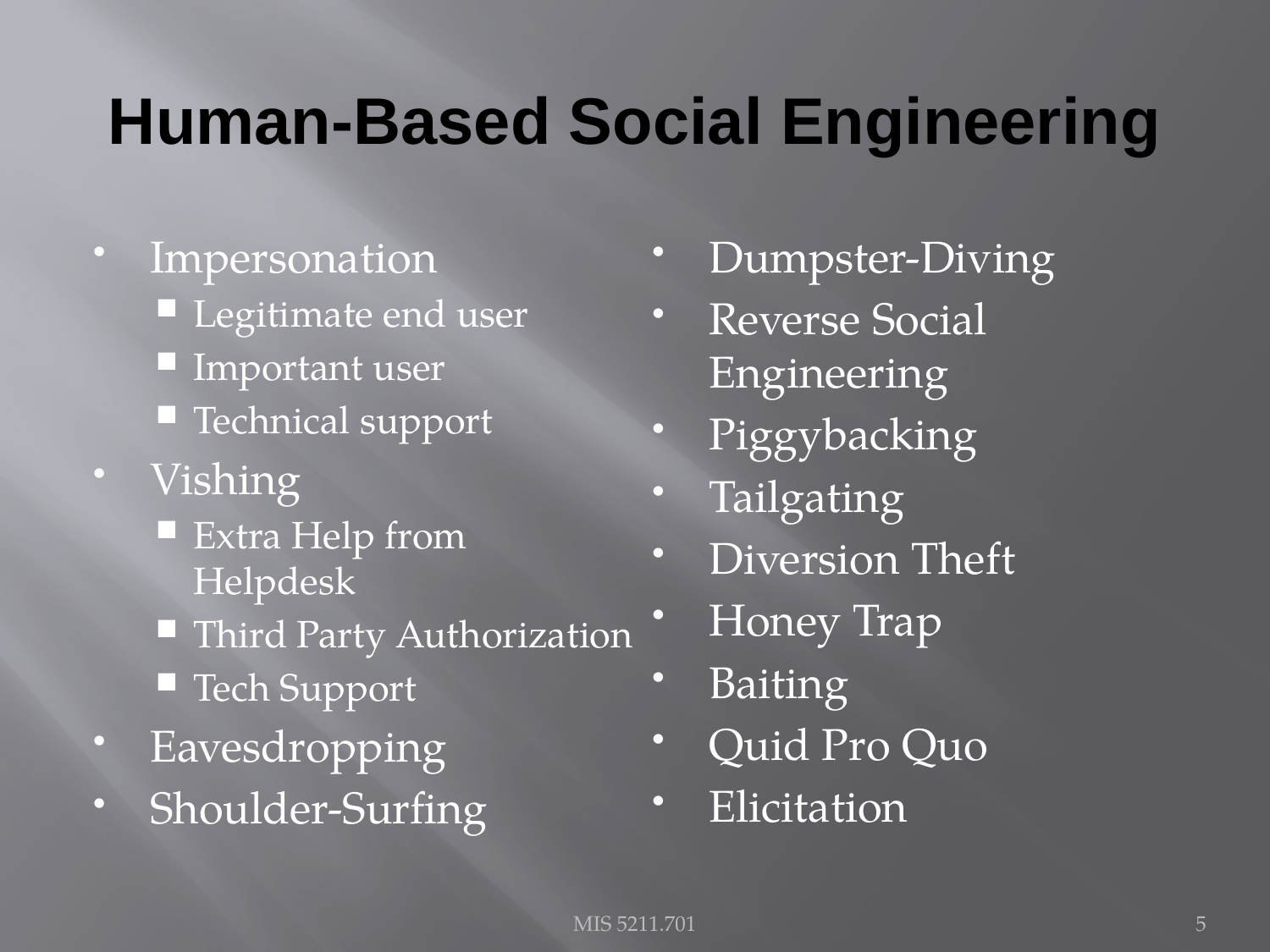

# Human-Based Social Engineering
Impersonation
Legitimate end user
Important user
Technical support
Vishing
Extra Help from Helpdesk
Third Party Authorization
Tech Support
Eavesdropping
Shoulder-Surfing
Dumpster-Diving
Reverse Social Engineering
Piggybacking
Tailgating
Diversion Theft
Honey Trap
Baiting
Quid Pro Quo
Elicitation
MIS 5211.701
5